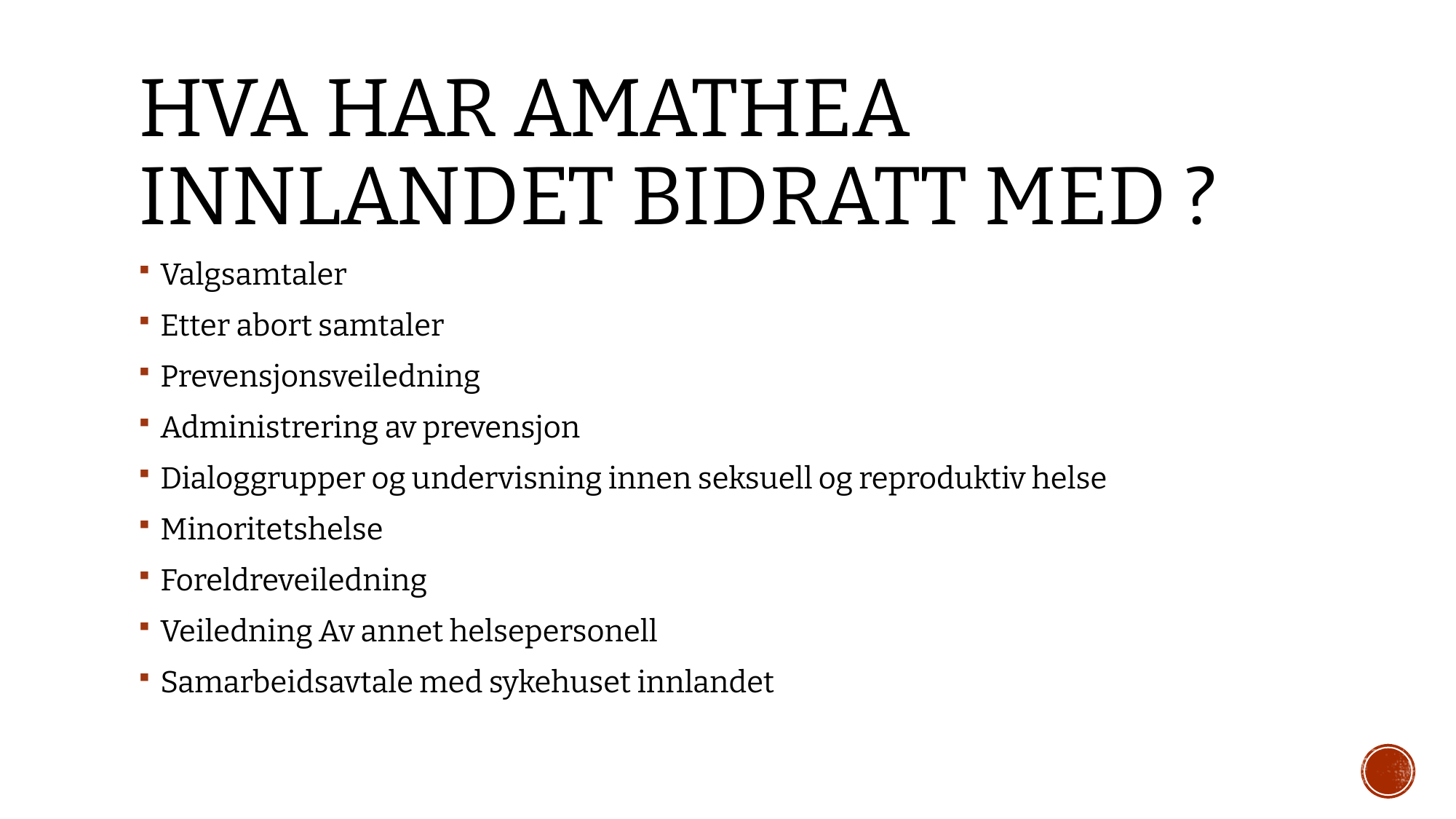

# Hva har amathea innlandet bidratt med ?
Valgsamtaler
Etter abort samtaler
Prevensjonsveiledning
Administrering av prevensjon
Dialoggrupper og undervisning innen seksuell og reproduktiv helse
Minoritetshelse
Foreldreveiledning
Veiledning Av annet helsepersonell
Samarbeidsavtale med sykehuset innlandet